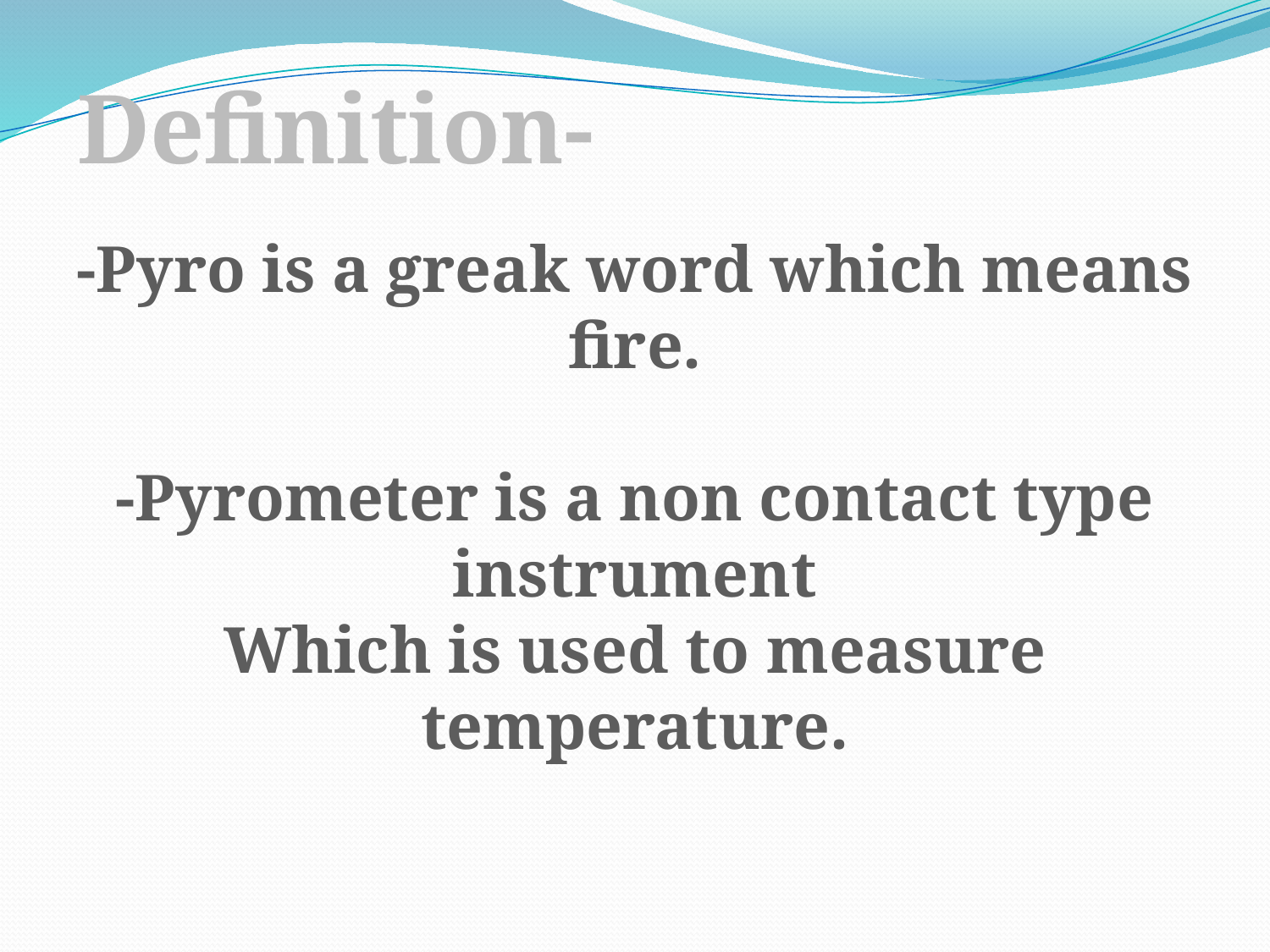

Definition-
-Pyro is a greak word which means fire.

-Pyrometer is a non contact type instrument
Which is used to measure temperature.